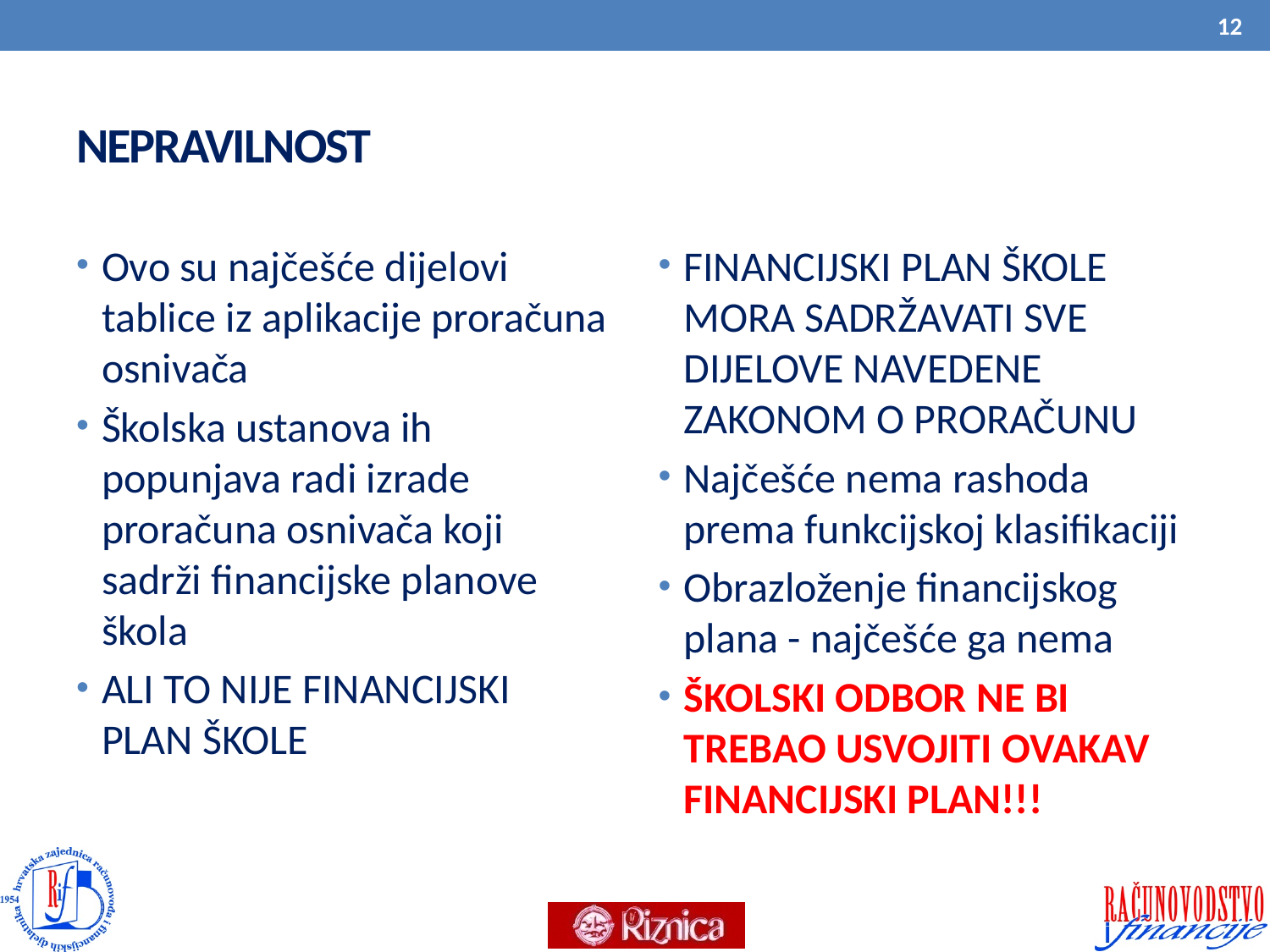

12
# NEPRAVILNOST
Ovo su najčešće dijelovi tablice iz aplikacije proračuna osnivača
Školska ustanova ih popunjava radi izrade proračuna osnivača koji sadrži financijske planove škola
ALI TO NIJE FINANCIJSKI PLAN ŠKOLE
FINANCIJSKI PLAN ŠKOLE MORA SADRŽAVATI SVE DIJELOVE NAVEDENE ZAKONOM O PRORAČUNU
Najčešće nema rashoda prema funkcijskoj klasifikaciji
Obrazloženje financijskog plana - najčešće ga nema
ŠKOLSKI ODBOR NE BI TREBAO USVOJITI OVAKAV FINANCIJSKI PLAN!!!